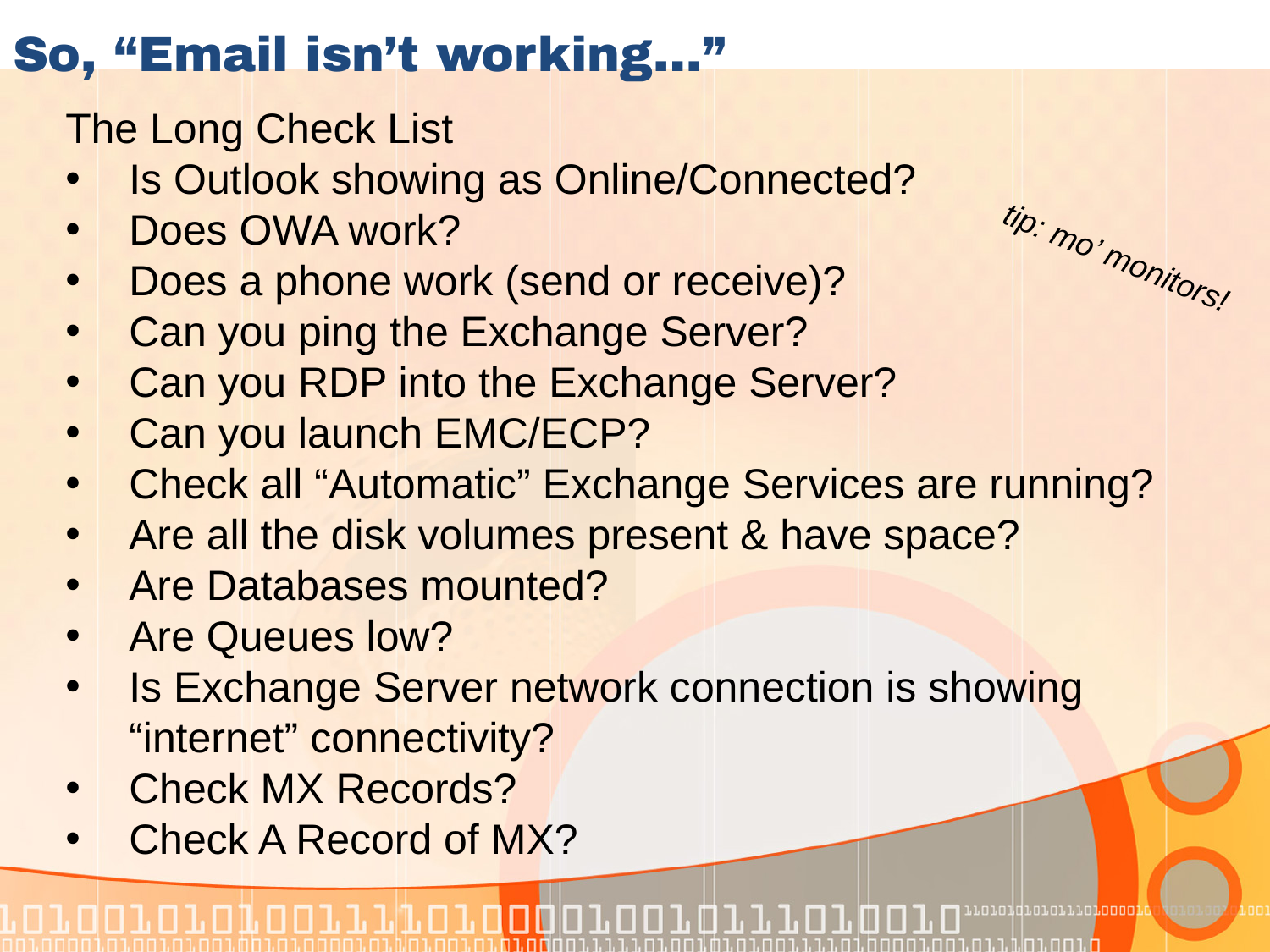

# So, “Email isn’t working…”
The Long Check List
Is Outlook showing as Online/Connected?
Does OWA work?
Does a phone work (send or receive)?
Can you ping the Exchange Server?
Can you RDP into the Exchange Server?
Can you launch EMC/ECP?
Check all “Automatic” Exchange Services are running?
Are all the disk volumes present & have space?
Are Databases mounted?
Are Queues low?
Is Exchange Server network connection is showing “internet” connectivity?
Check MX Records?
Check A Record of MX?

tip: mo’ monitors!